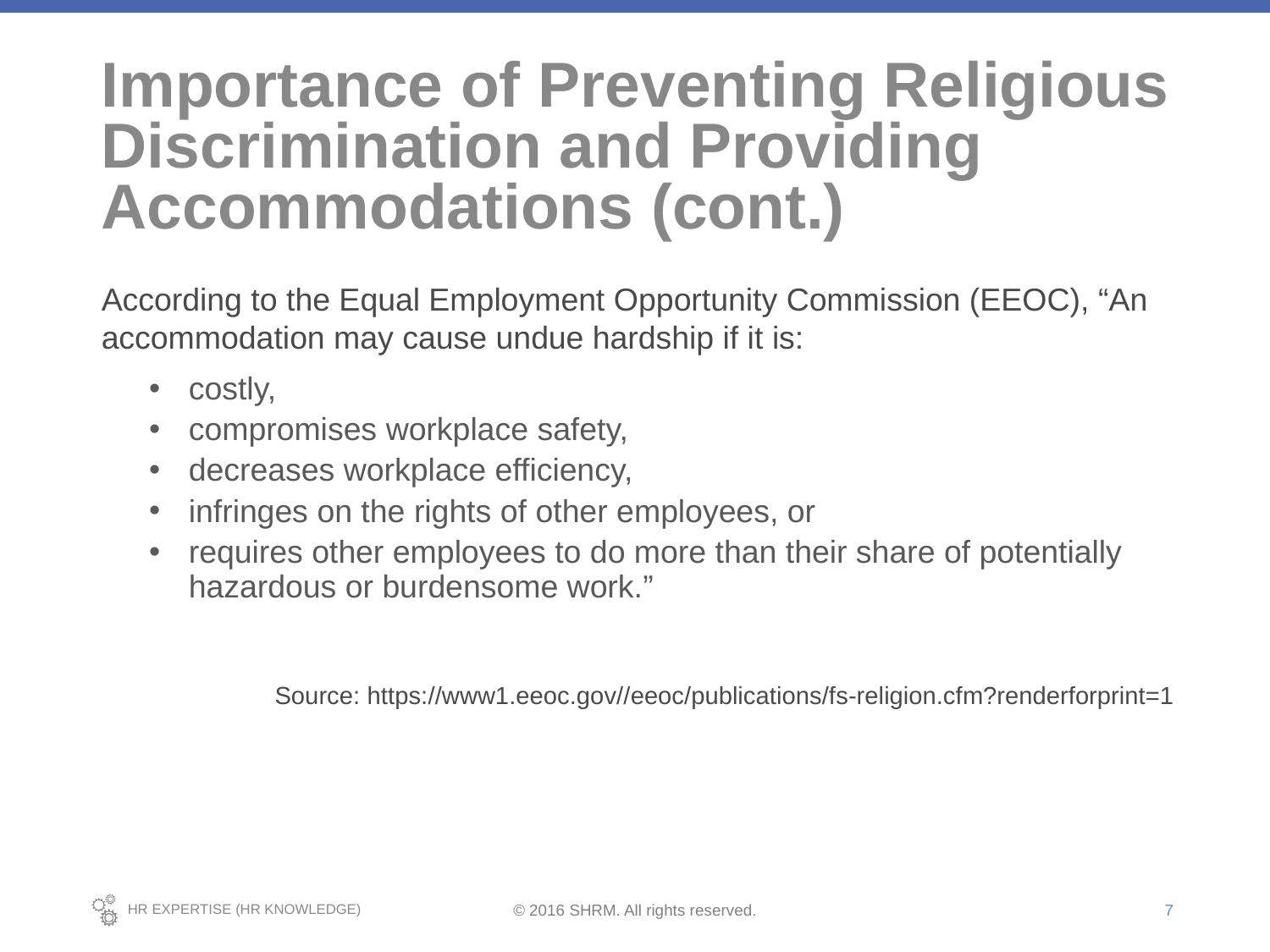

# Importance of Preventing Religious Discrimination and Providing Accommodations (cont.)
According to the Equal Employment Opportunity Commission (EEOC), “An accommodation may cause undue hardship if it is:
costly,
compromises workplace safety,
decreases workplace efficiency,
infringes on the rights of other employees, or
requires other employees to do more than their share of potentially hazardous or burdensome work.”

Source: https://www1.eeoc.gov//eeoc/publications/fs-religion.cfm?renderforprint=1
7